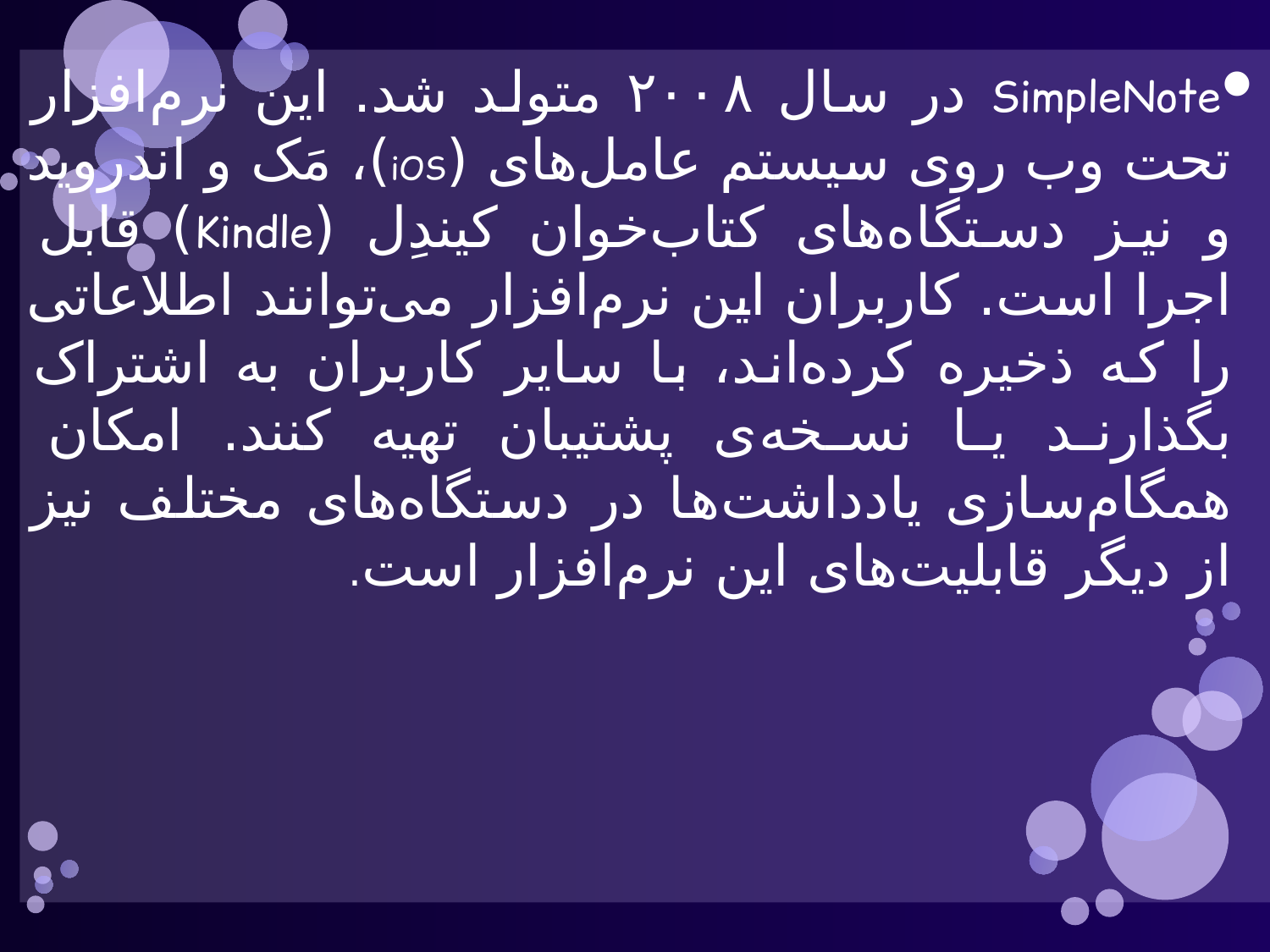

SimpleNote در سال ۲۰۰۸ متولد شد. این نرم‌افزار تحت وب روی سیستم عامل‌های (iOS)، مَک و اندروید و نیز دستگاه‌های کتاب‌خوان کیندِل (Kindle) قابل اجرا است. کاربران این نرم‌افزار می‌توانند اطلاعاتی را که ذخیره کرده‌اند، با سایر کاربران به اشتراک بگذارند یا نسخه‌ی پشتیبان تهیه کنند. امکان همگام‌سازی یادداشت‌ها در دستگاه‌های مختلف نیز از دیگر قابلیت‌های این نرم‌افزار است.